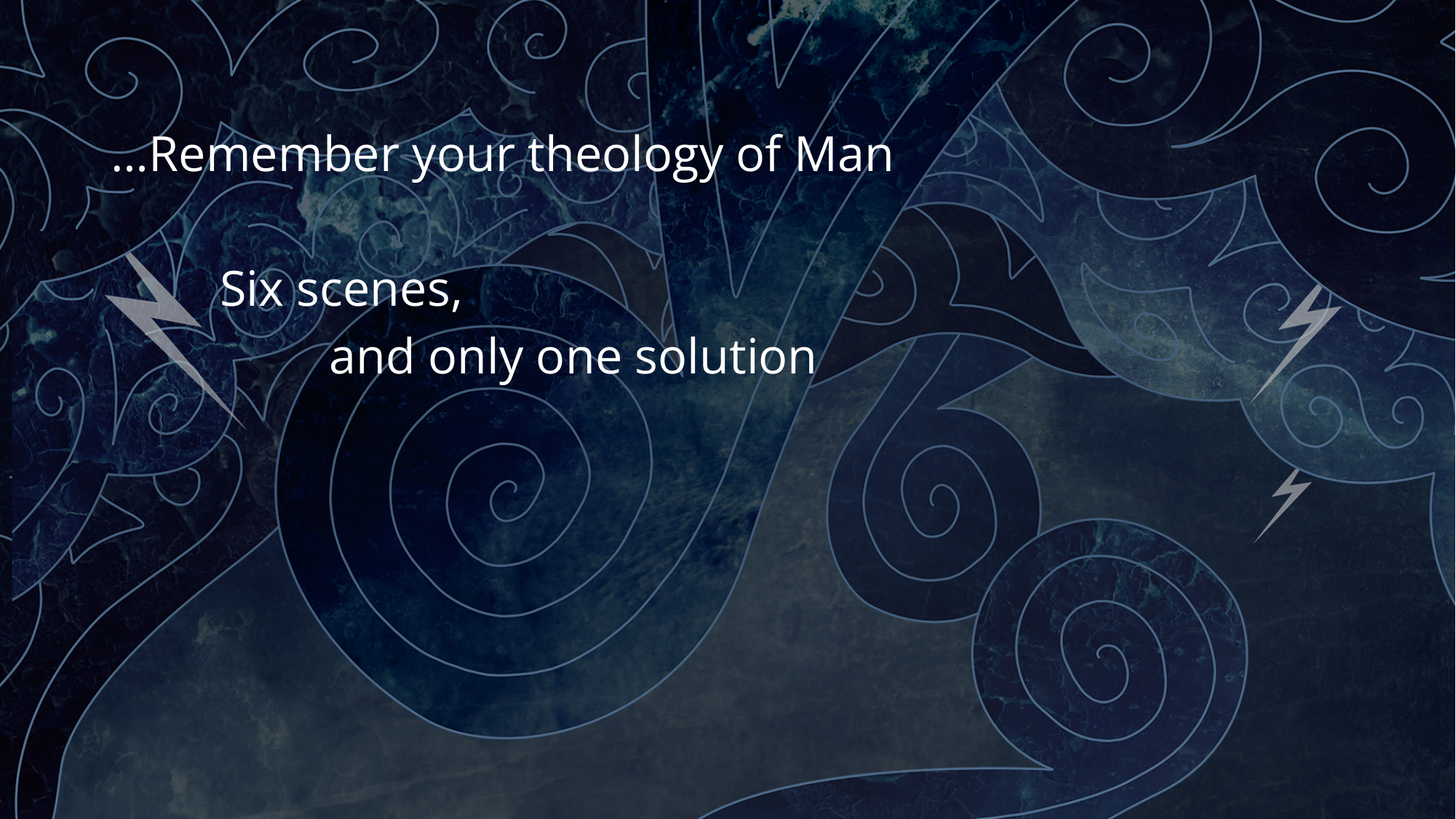

#
…Remember your theology of Man

	Six scenes,
		and only one solution